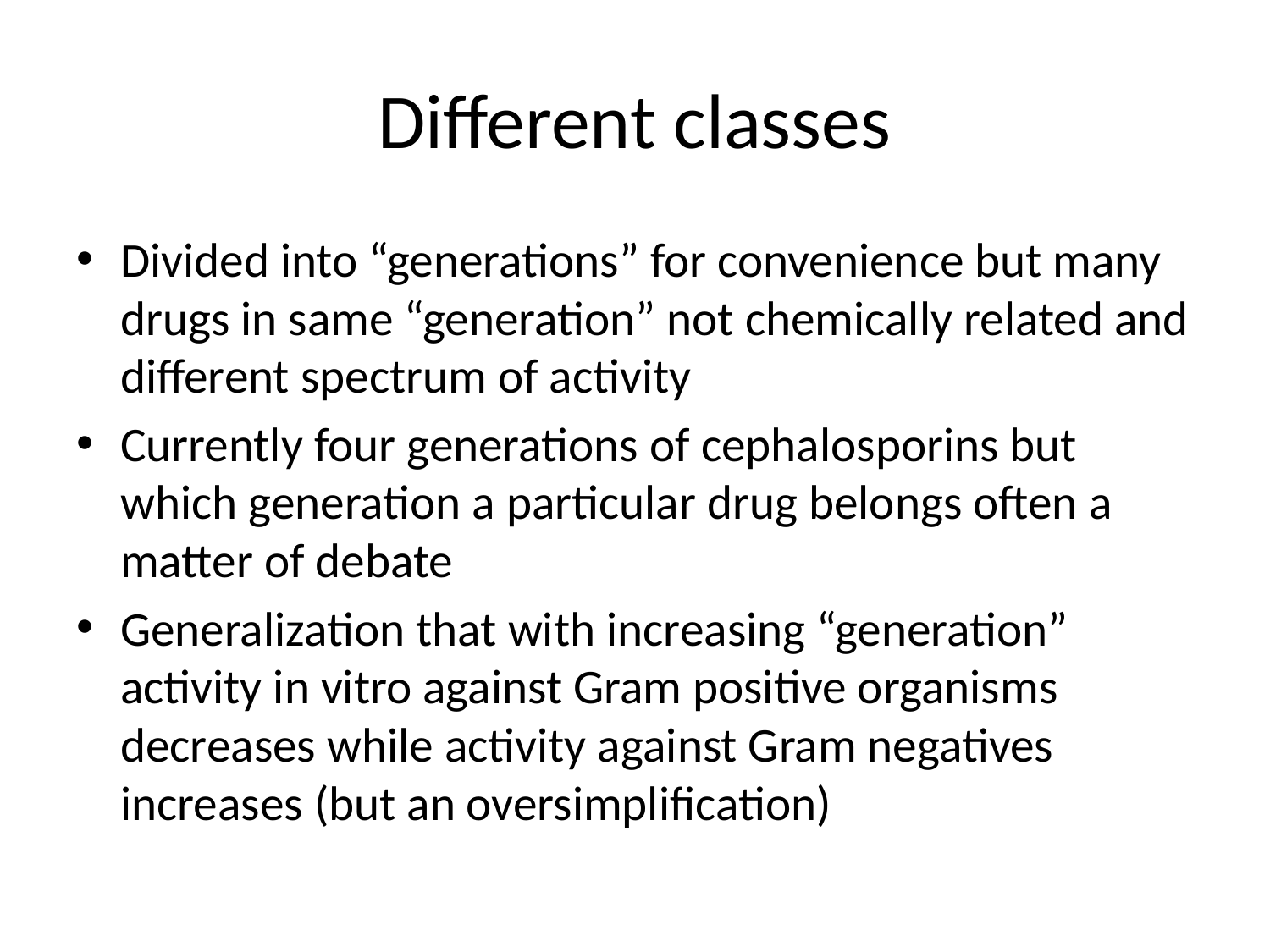

# Different classes
Divided into “generations” for convenience but many drugs in same “generation” not chemically related and different spectrum of activity
Currently four generations of cephalosporins but which generation a particular drug belongs often a matter of debate
Generalization that with increasing “generation” activity in vitro against Gram positive organisms decreases while activity against Gram negatives increases (but an oversimplification)